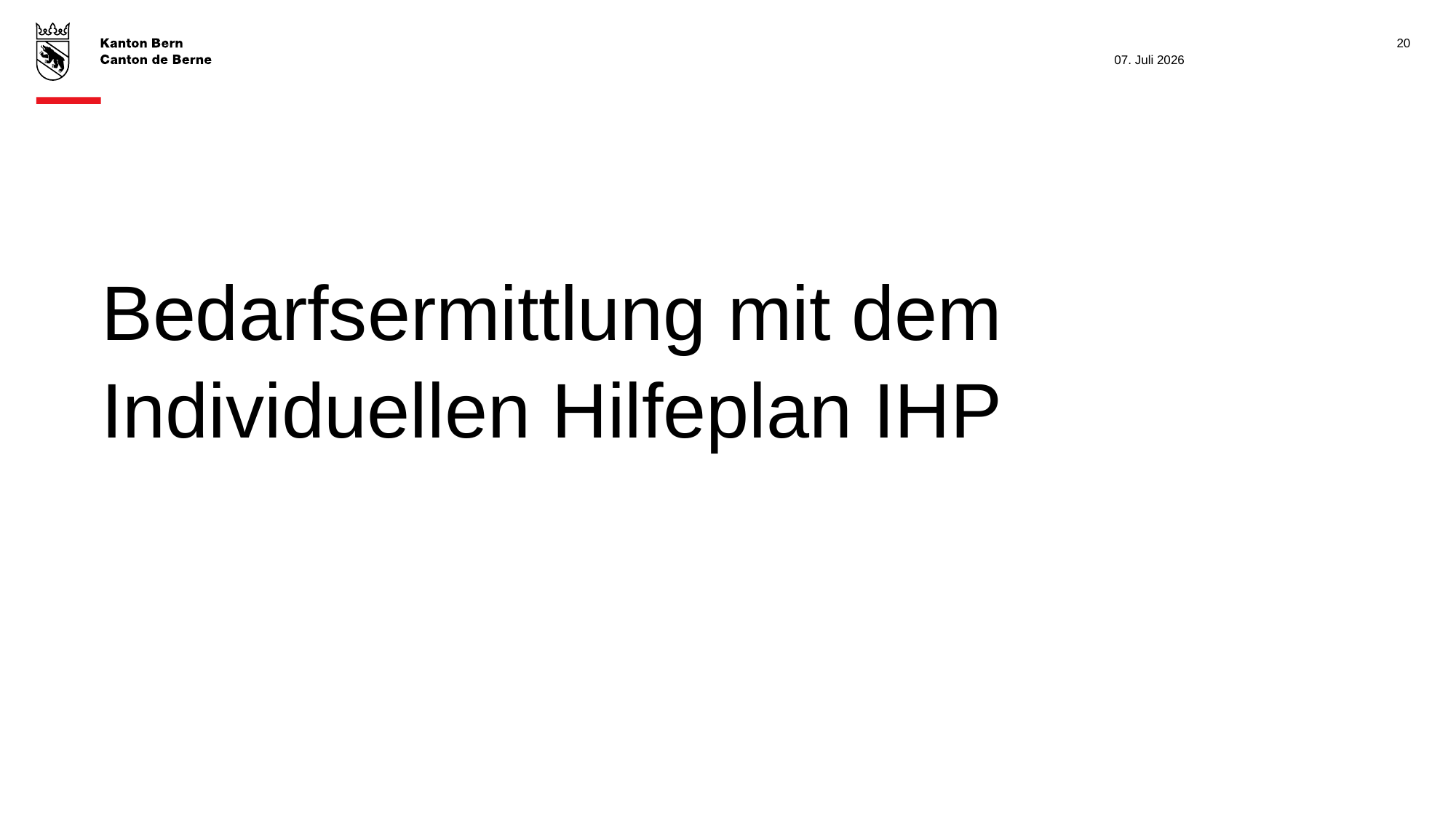

20
07. Juli 2026
# Bedarfsermittlung mit dem Individuellen Hilfeplan IHP